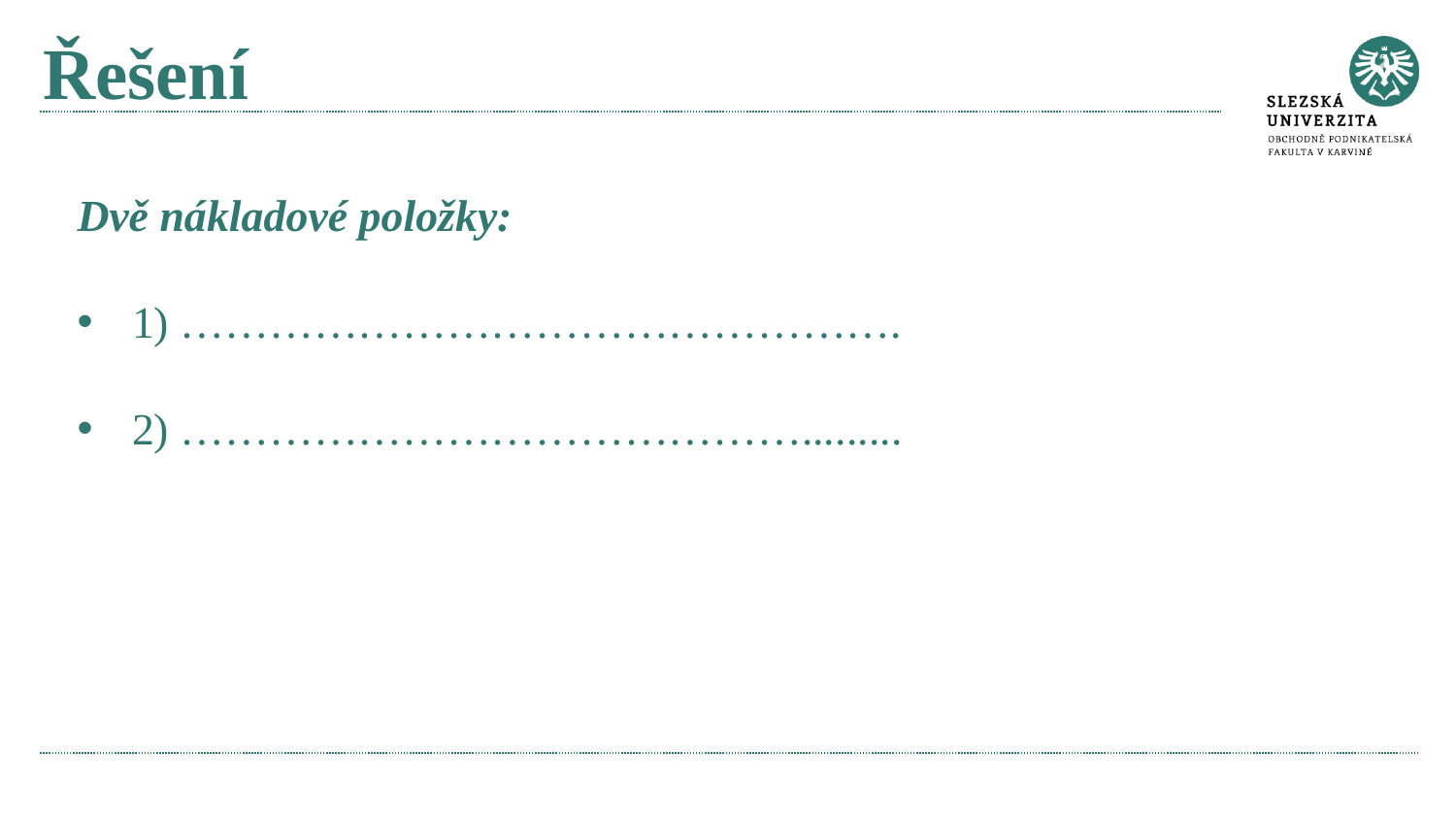

# Řešení

Dvě nákladové položky:

1) ………………………………………….

2) …………………………………….........